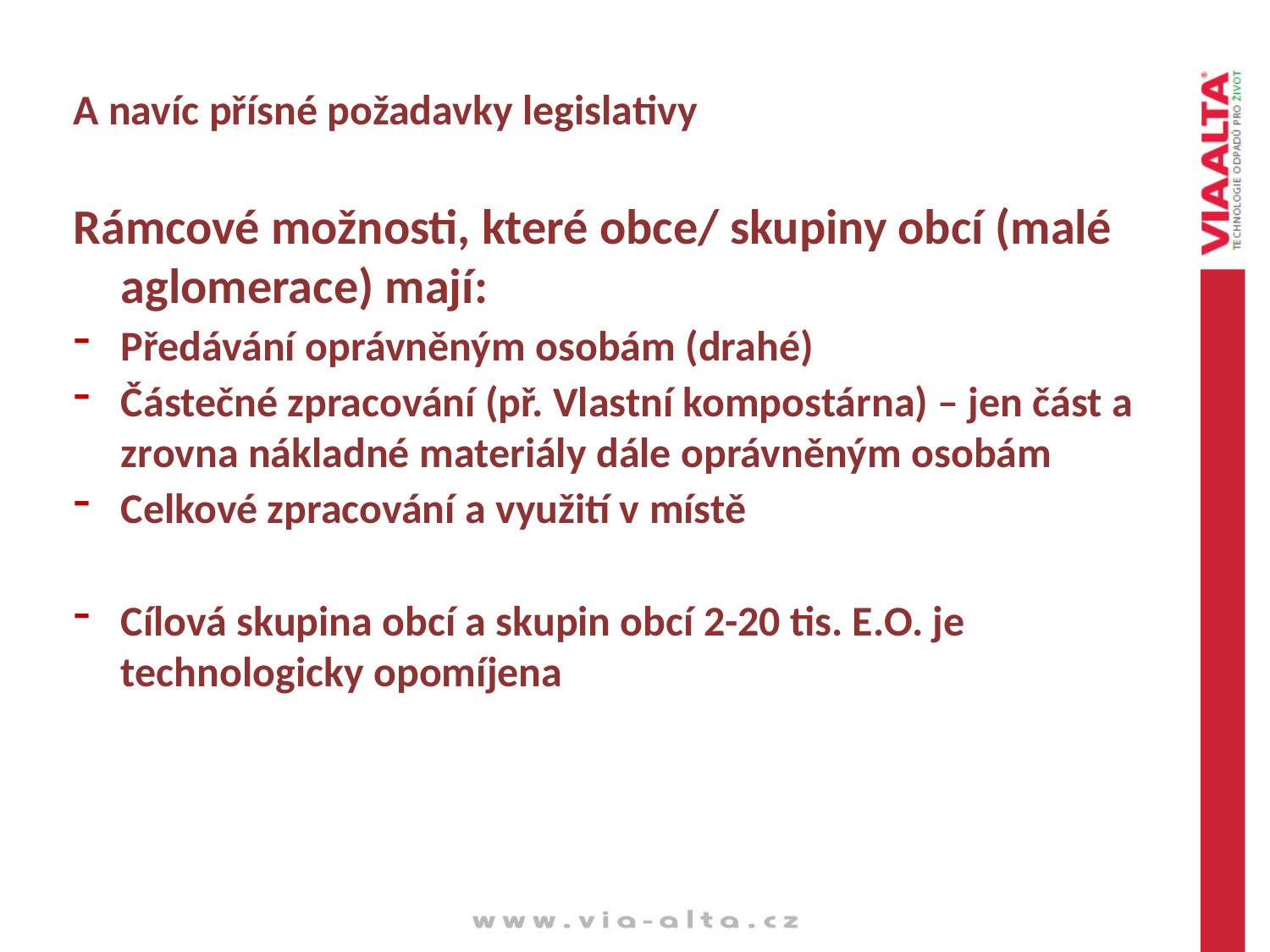

A navíc přísné požadavky legislativy

Rámcové možnosti, které obce/ skupiny obcí (malé aglomerace) mají:
Předávání oprávněným osobám (drahé)
Částečné zpracování (př. Vlastní kompostárna) – jen část a zrovna nákladné materiály dále oprávněným osobám
Celkové zpracování a využití v místě

Cílová skupina obcí a skupin obcí 2-20 tis. E.O. je technologicky opomíjena